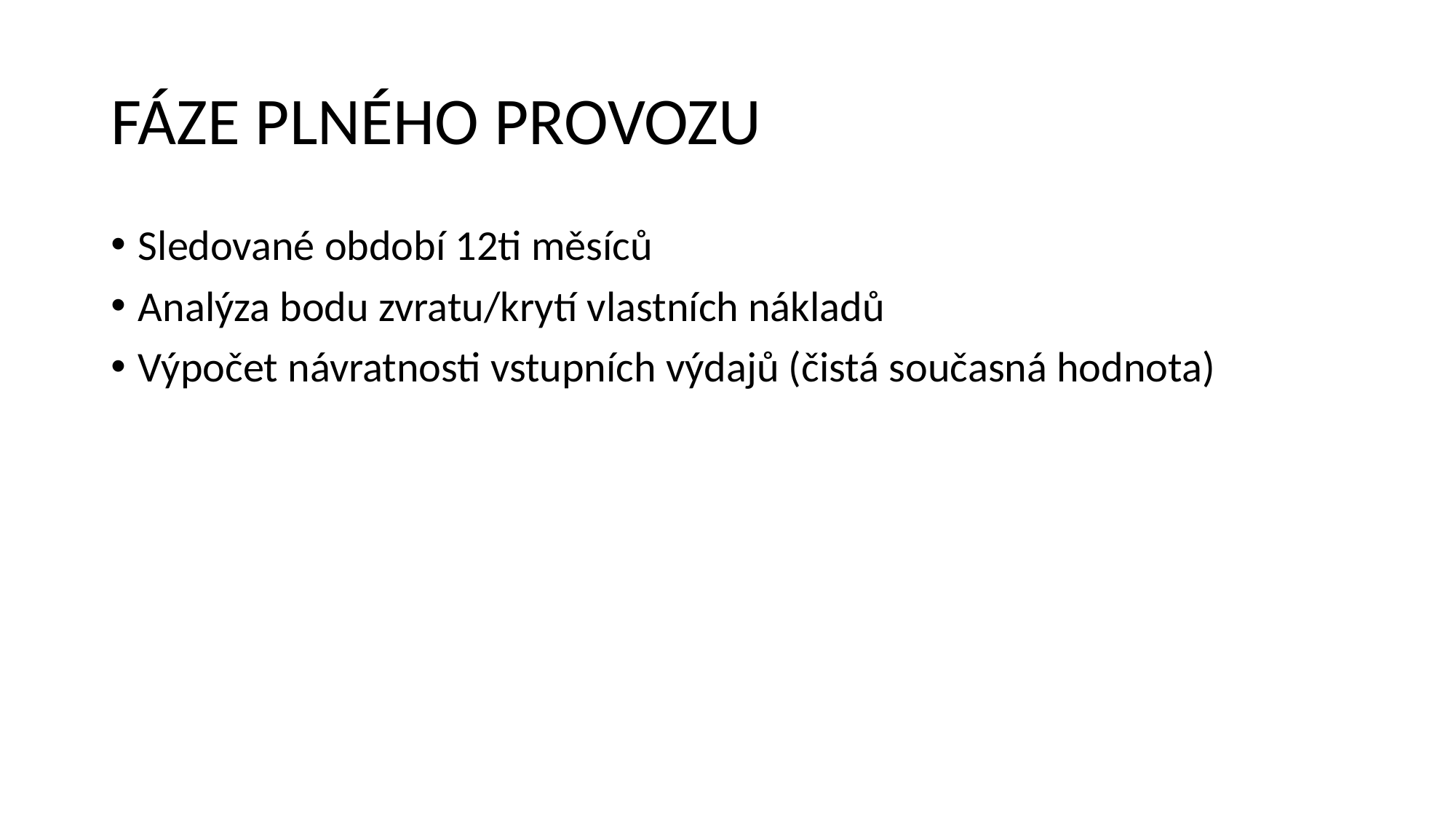

# FÁZE PLNÉHO PROVOZU
Sledované období 12ti měsíců
Analýza bodu zvratu/krytí vlastních nákladů
Výpočet návratnosti vstupních výdajů (čistá současná hodnota)